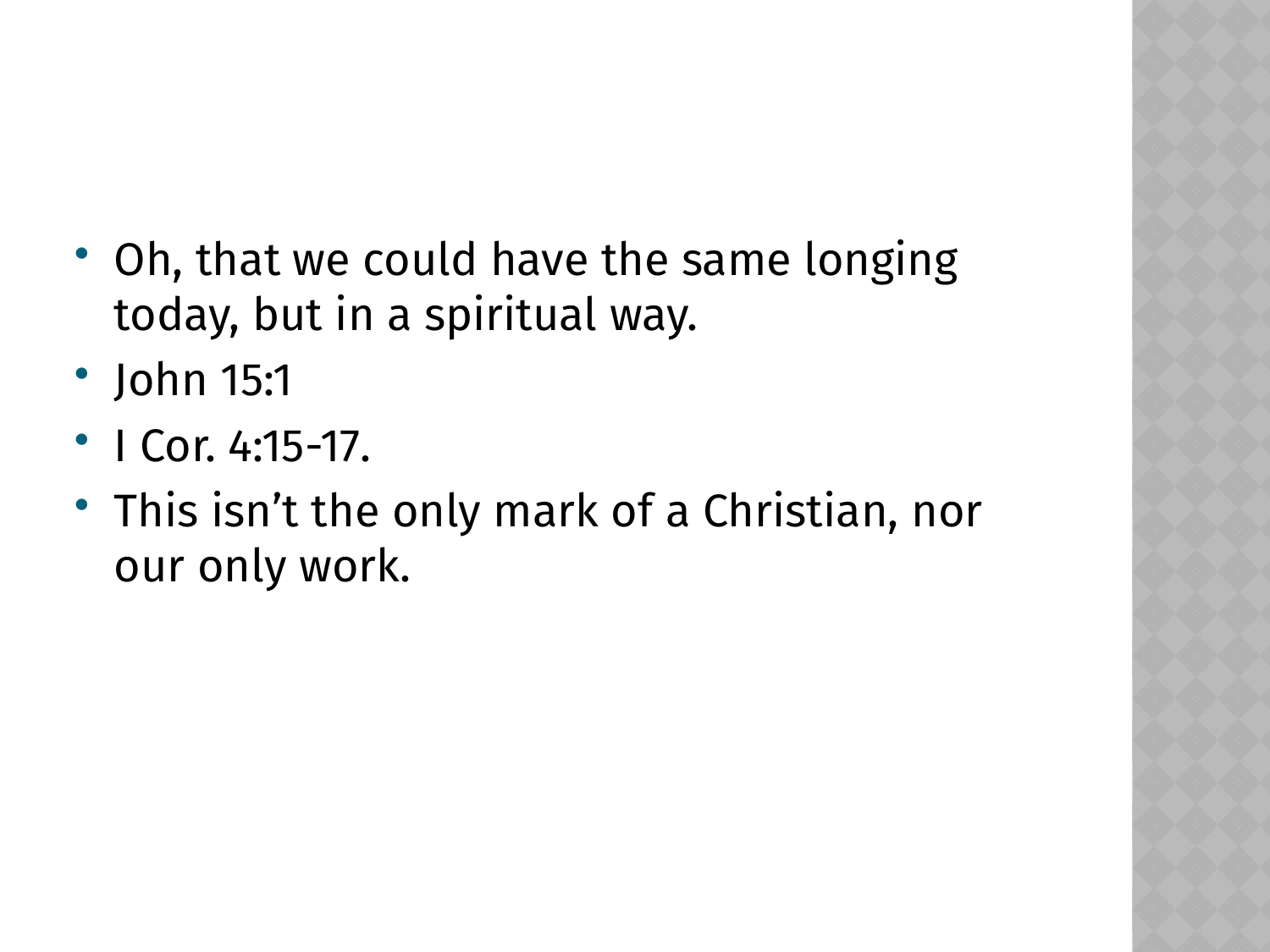

#
Oh, that we could have the same longing today, but in a spiritual way.
John 15:1
I Cor. 4:15-17.
This isn’t the only mark of a Christian, nor our only work.